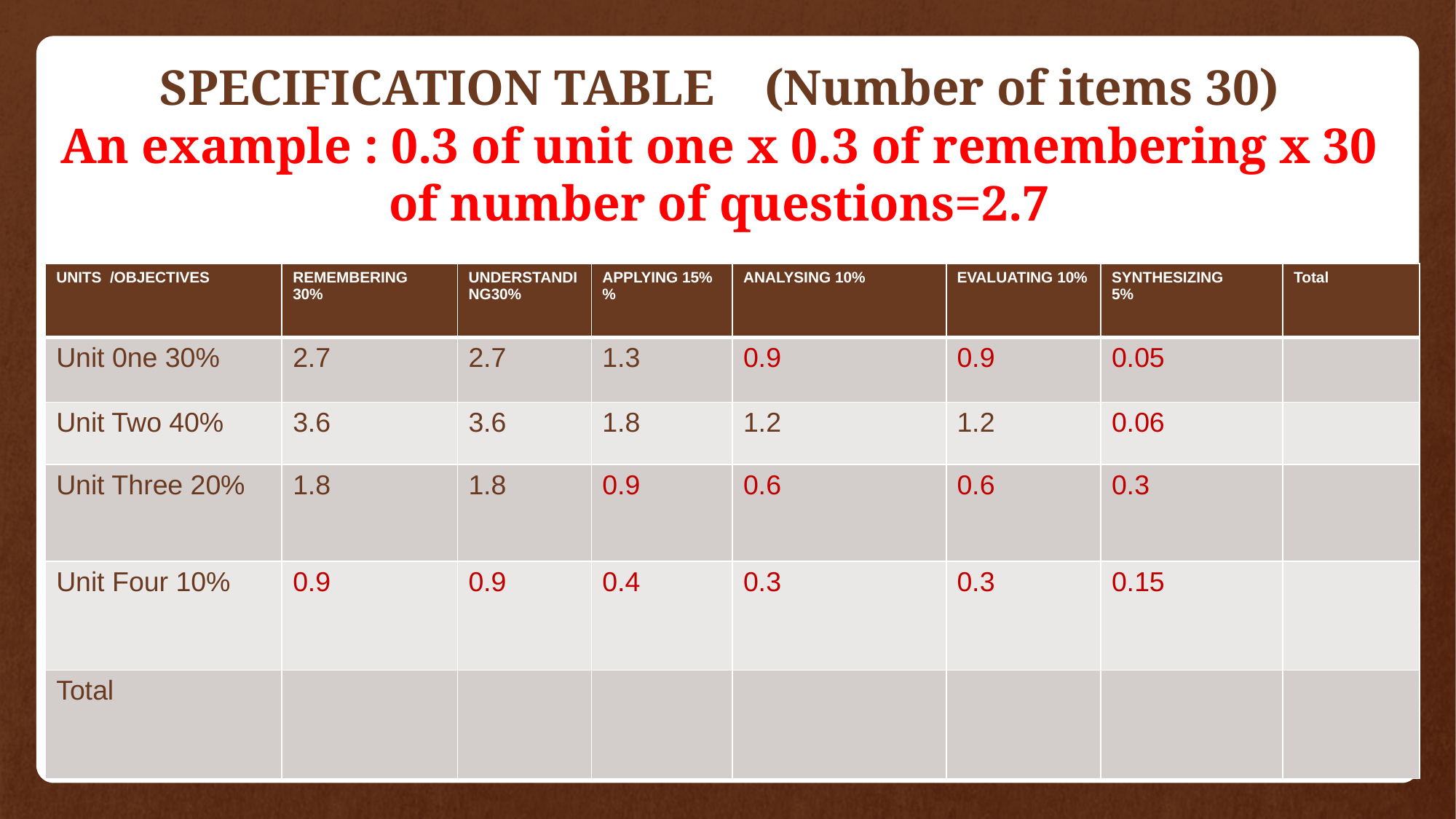

# SPECIFICATION TABLE    (Number of items 30) An example : 0.3 of unit one x 0.3 of remembering x 30 of number of questions=2.7
| UNITS /OBJECTIVES | REMEMBERING 30% | UNDERSTANDING30% | APPLYING 15%% | ANALYSING 10% | EVALUATING 10% | SYNTHESIZING 5% | Total |
| --- | --- | --- | --- | --- | --- | --- | --- |
| Unit 0ne 30% | 2.7 | 2.7 | 1.3 | 0.9 | 0.9 | 0.05 |  |
| Unit Two 40% | 3.6 | 3.6 | 1.8 | 1.2 | 1.2 | 0.06 |  |
| Unit Three 20% | 1.8 | 1.8 | 0.9 | 0.6 | 0.6 | 0.3 |  |
| Unit Four 10% | 0.9 | 0.9 | 0.4 | 0.3 | 0.3 | 0.15 |  |
| Total |  |  |  |  |  |  |  |